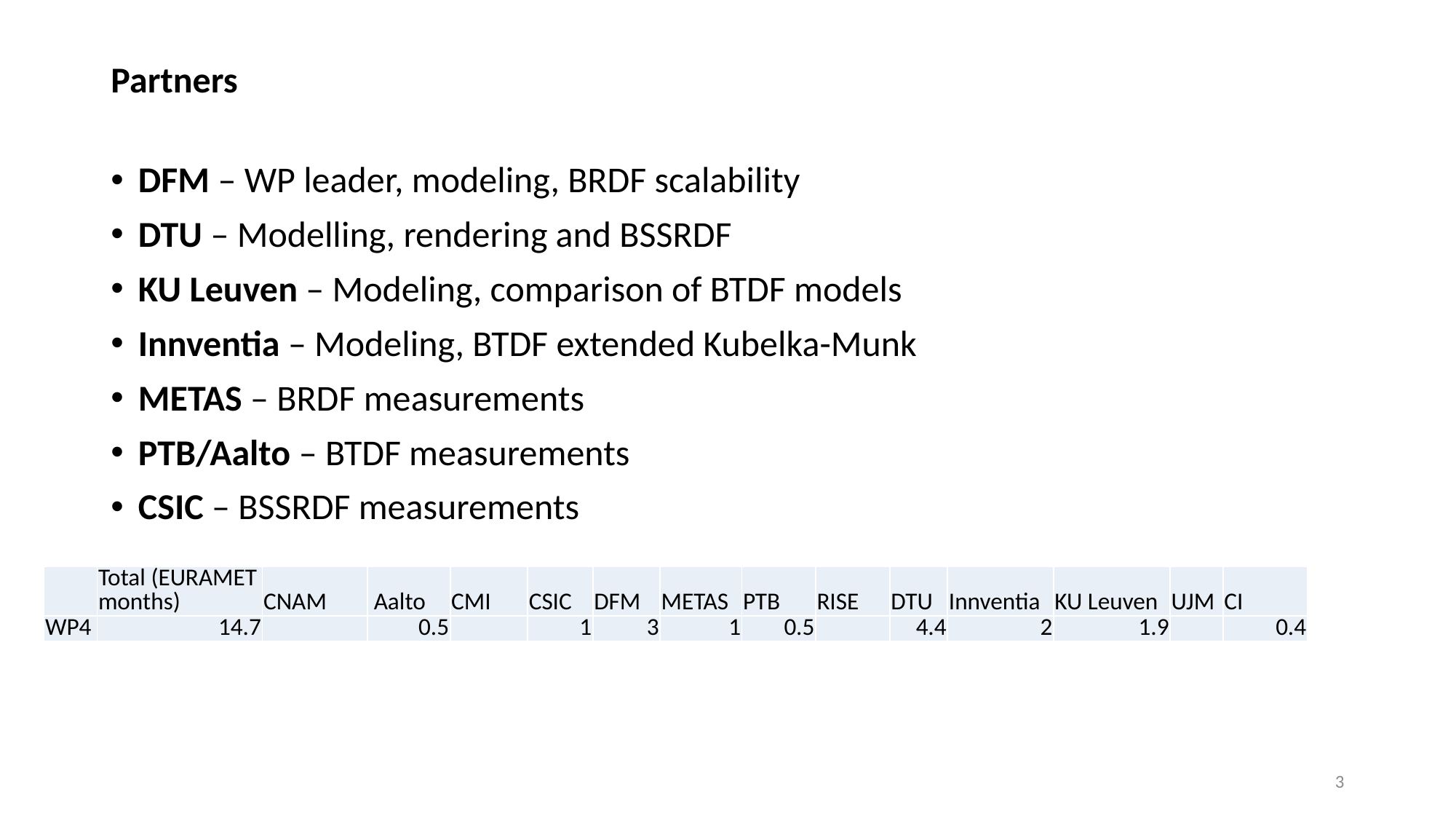

# Partners
DFM – WP leader, modeling, BRDF scalability
DTU – Modelling, rendering and BSSRDF
KU Leuven – Modeling, comparison of BTDF models
Innventia – Modeling, BTDF extended Kubelka-Munk
METAS – BRDF measurements
PTB/Aalto – BTDF measurements
CSIC – BSSRDF measurements
|  | Total (EURAMET months) | CNAM | Aalto | CMI | CSIC | DFM | METAS | PTB | RISE | DTU | Innventia | KU Leuven | UJM | CI |
| --- | --- | --- | --- | --- | --- | --- | --- | --- | --- | --- | --- | --- | --- | --- |
| WP4 | 14.7 |  | 0.5 |  | 1 | 3 | 1 | 0.5 |  | 4.4 | 2 | 1.9 |  | 0.4 |
3